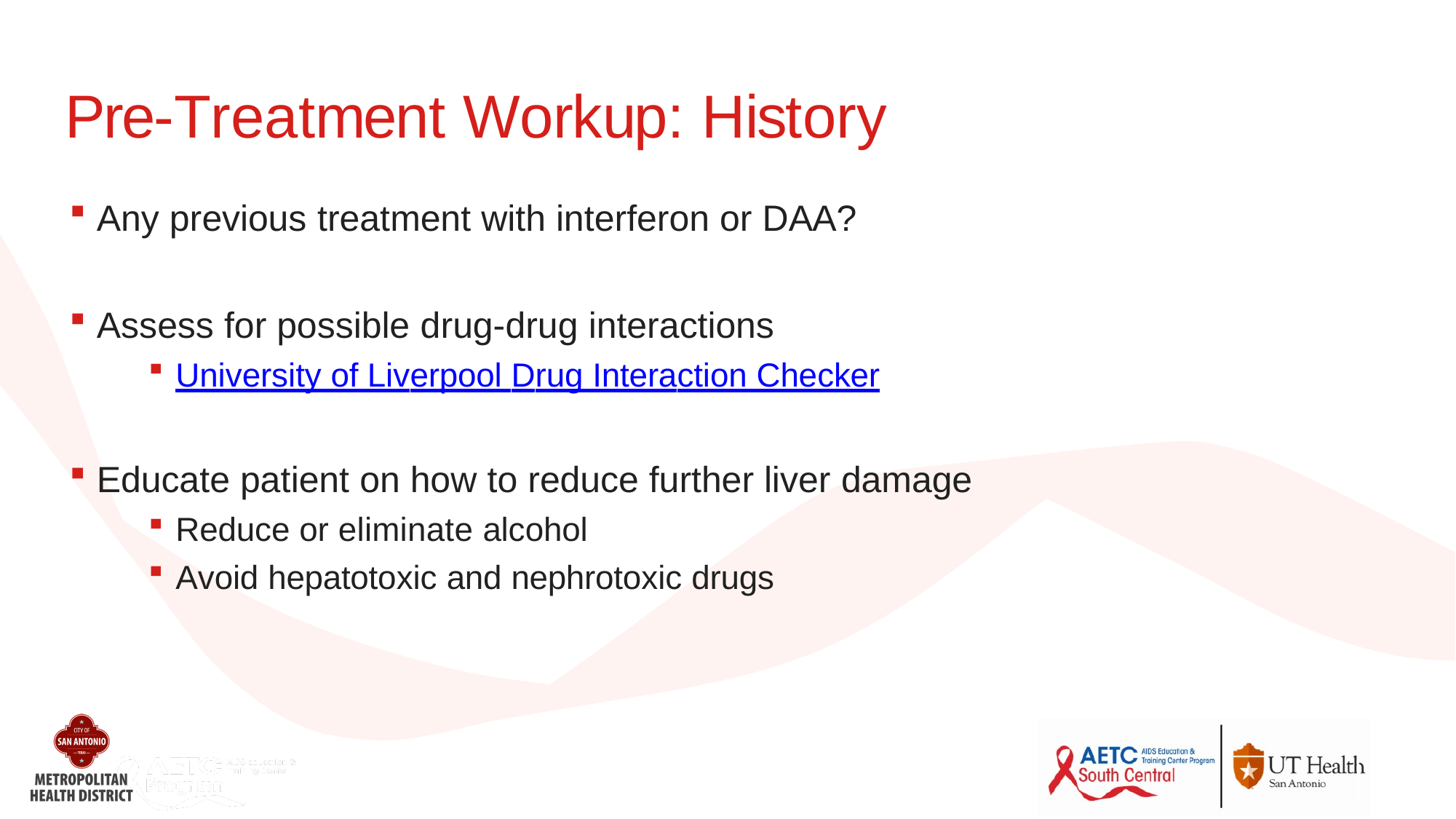

# Pre-Treatment Workup: History
Any previous treatment with interferon or DAA?

Assess for possible drug-drug interactions
University of Liverpool Drug Interaction Checker

Educate patient on how to reduce further liver damage
Reduce or eliminate alcohol
Avoid hepatotoxic and nephrotoxic drugs